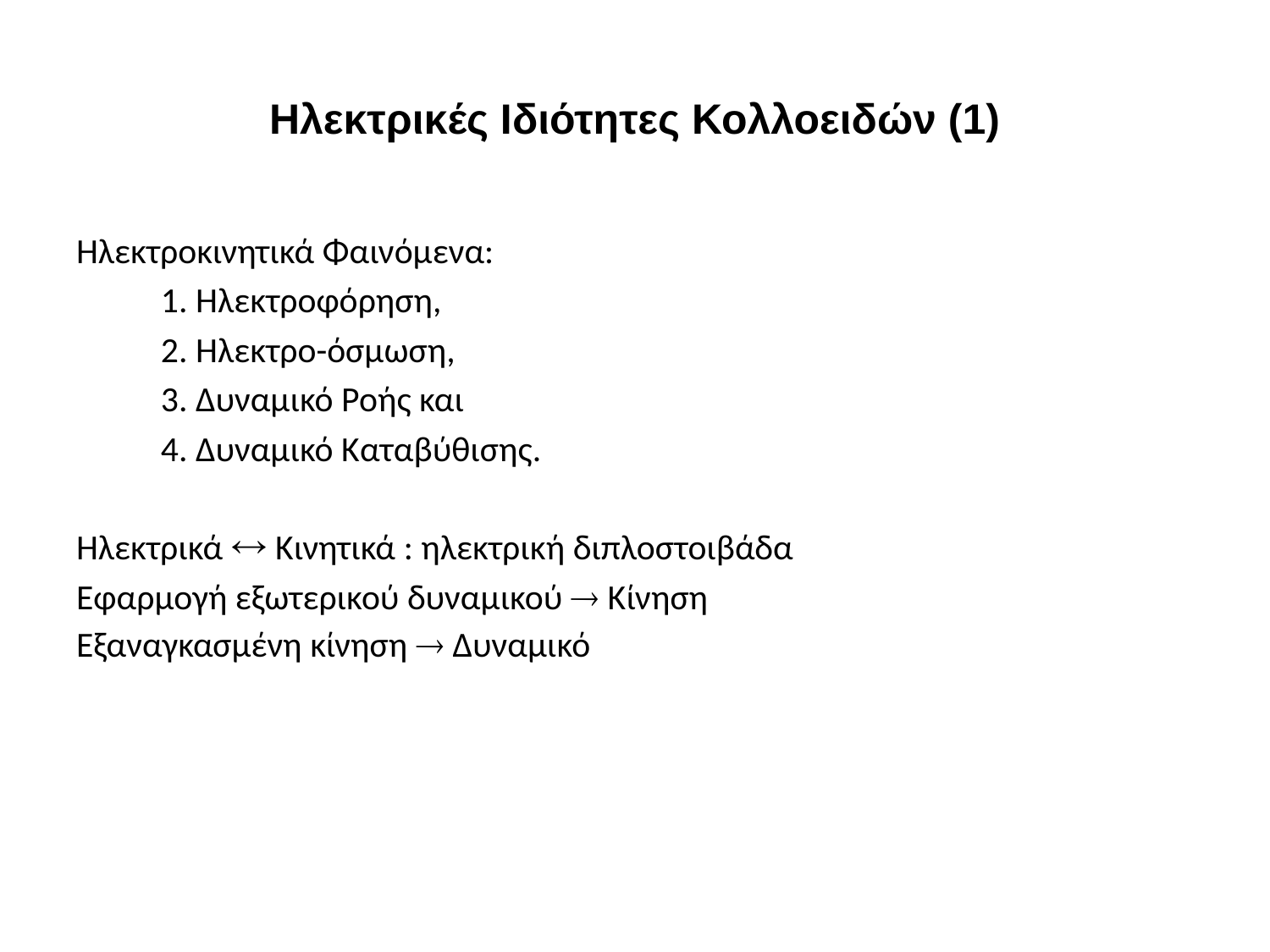

# Ηλεκτρικές Ιδιότητες Κολλοειδών (1)
Ηλεκτροκινητικά Φαινόμενα:
	1. Ηλεκτροφόρηση,
	2. Ηλεκτρο-όσμωση,
	3. Δυναμικό Ροής και
	4. Δυναμικό Καταβύθισης.

Ηλεκτρικά ↔ Κινητικά : ηλεκτρική διπλοστοιβάδα
Εφαρμογή εξωτερικού δυναμικού → Κίνηση
Εξαναγκασμένη κίνηση → Δυναμικό